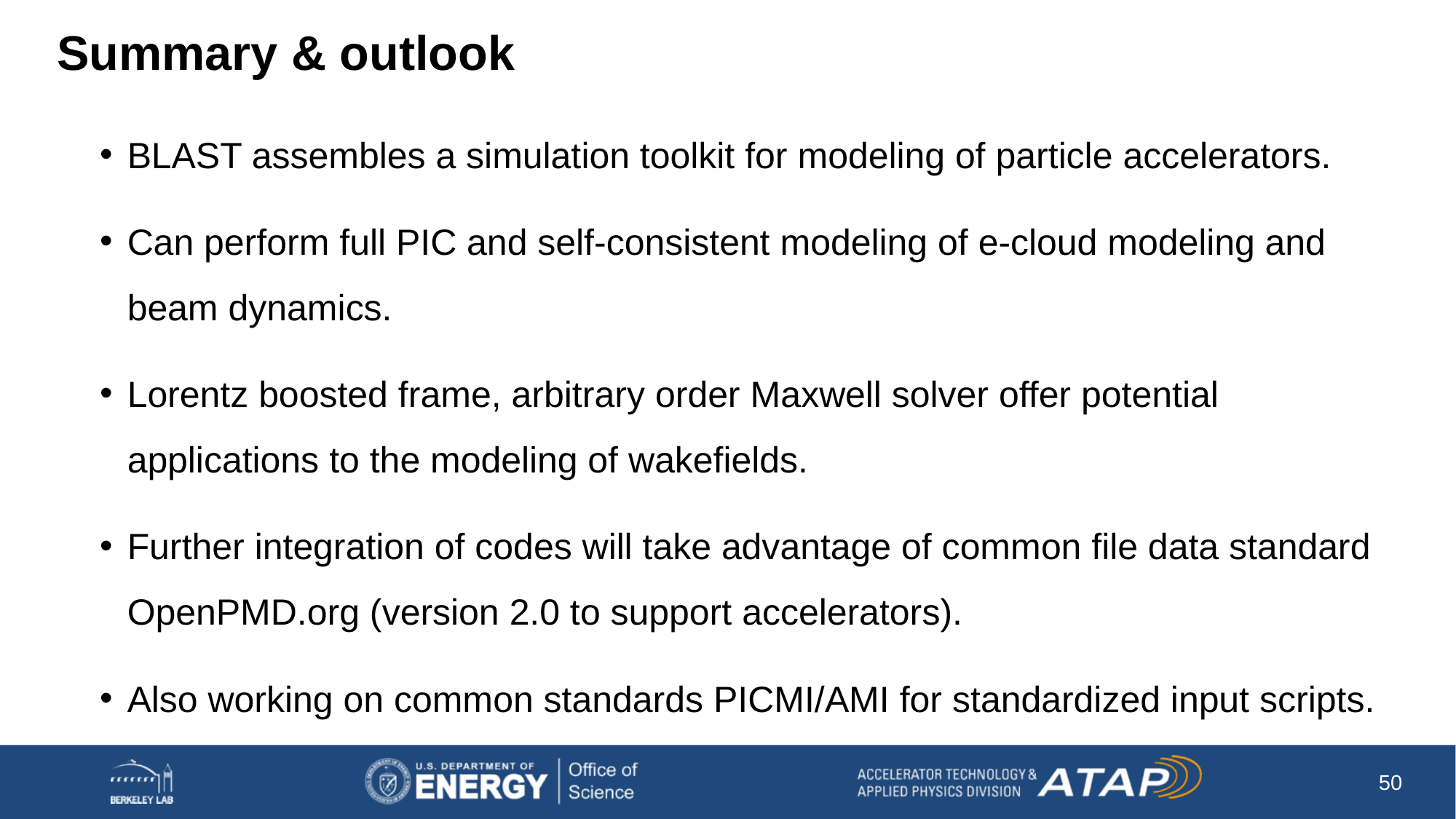

# Summary & outlook
BLAST assembles a simulation toolkit for modeling of particle accelerators.
Can perform full PIC and self-consistent modeling of e-cloud modeling and beam dynamics.
Lorentz boosted frame, arbitrary order Maxwell solver offer potential applications to the modeling of wakefields.
Further integration of codes will take advantage of common file data standard OpenPMD.org (version 2.0 to support accelerators).
Also working on common standards PICMI/AMI for standardized input scripts.
50